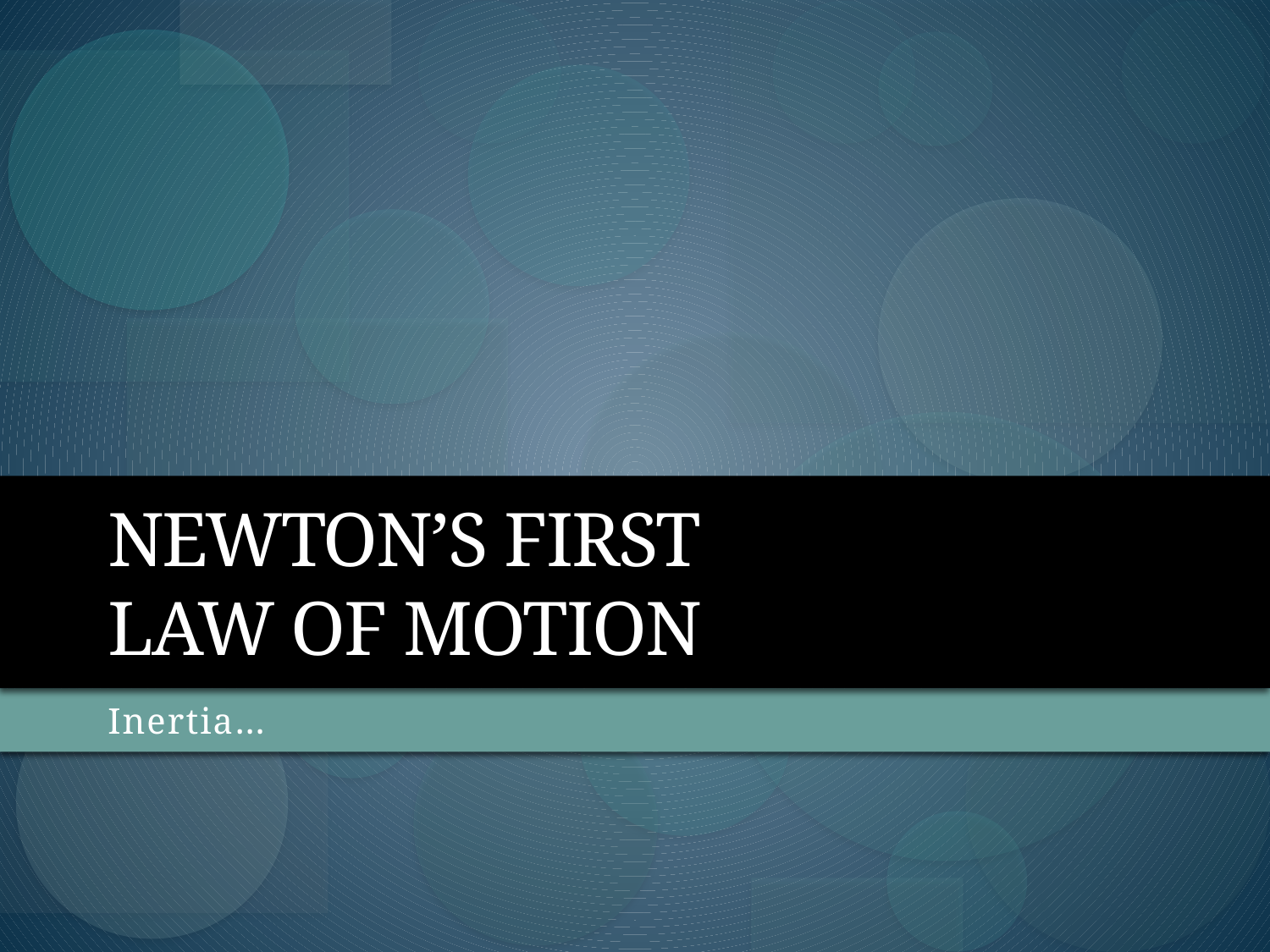

# Newton’s First Law of Motion
Inertia…